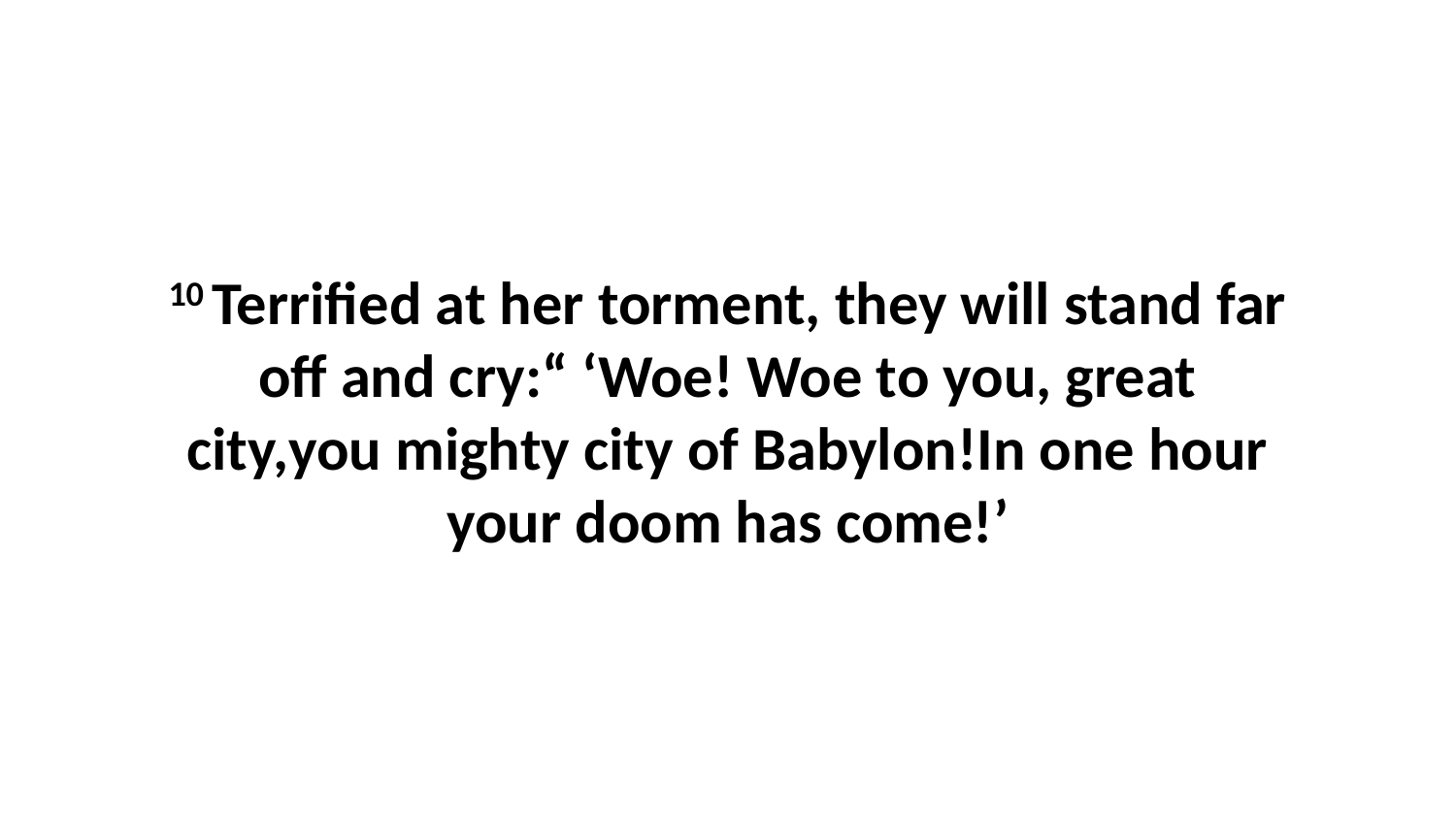

10 Terrified at her torment, they will stand far off and cry:“ ‘Woe! Woe to you, great city,you mighty city of Babylon!In one hour your doom has come!’